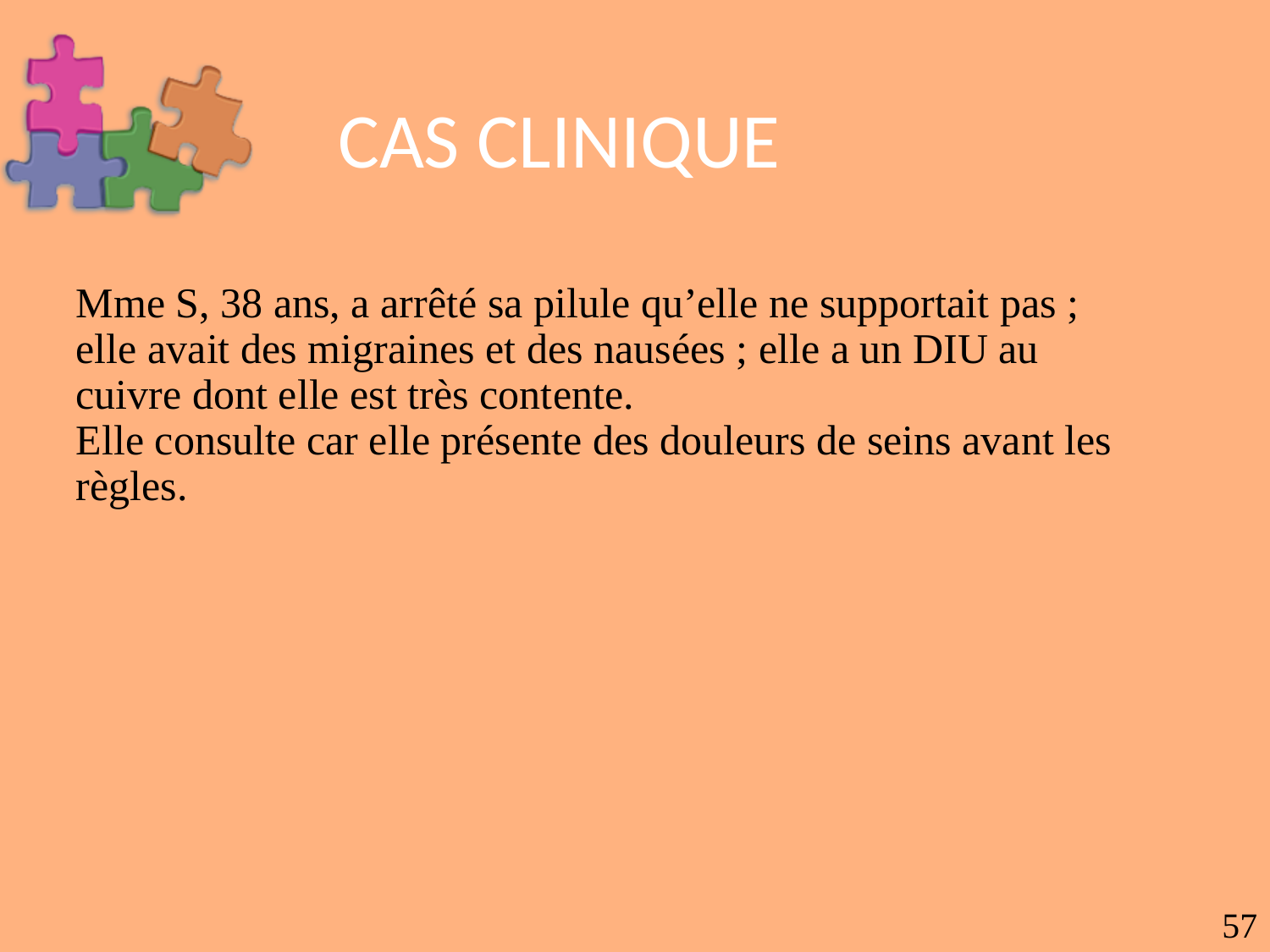

Mme S, 38 ans, a arrêté sa pilule qu’elle ne supportait pas ; elle avait des migraines et des nausées ; elle a un DIU au cuivre dont elle est très contente.
Elle consulte car elle présente des douleurs de seins avant les règles.